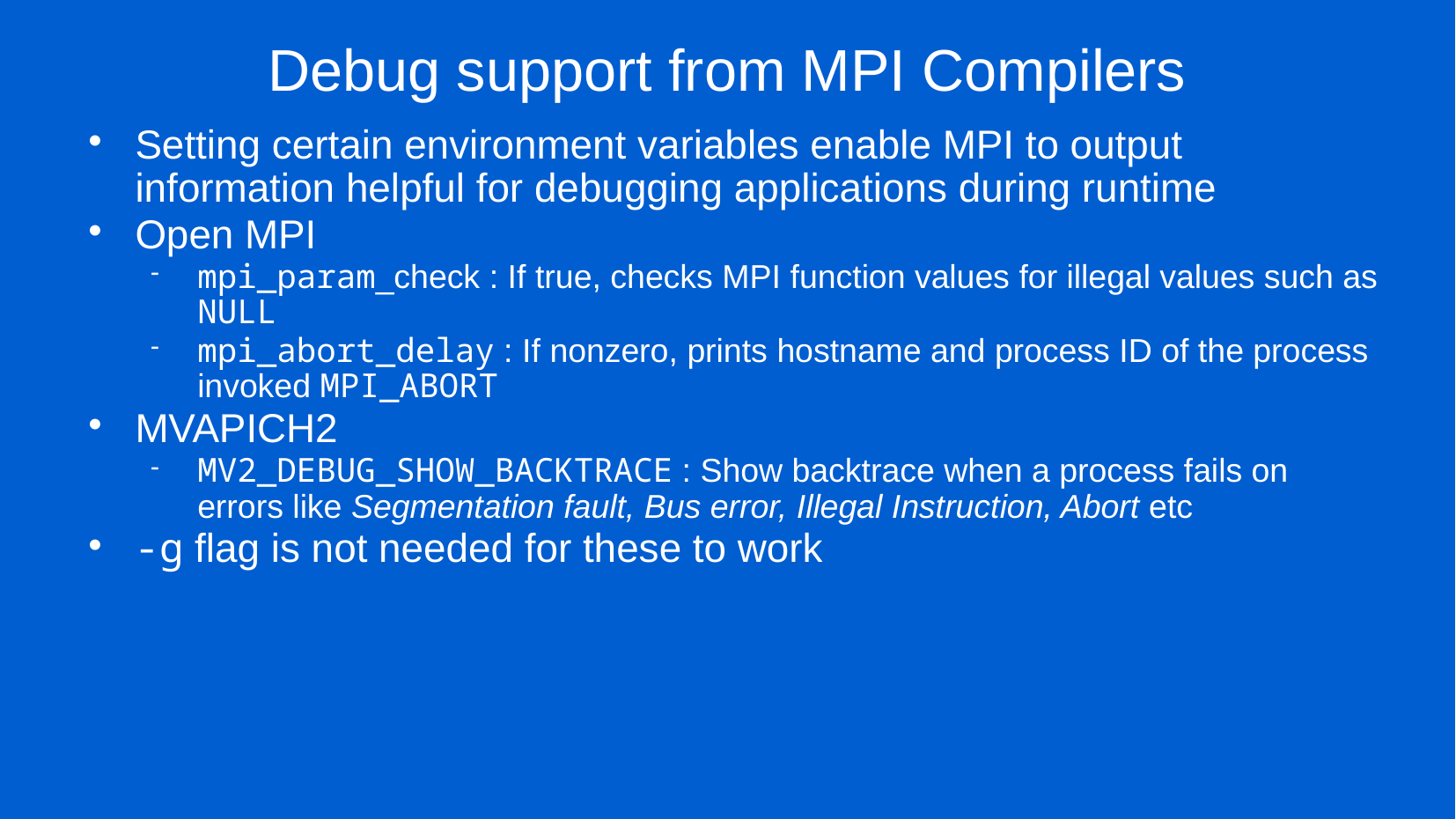

# Debug support from MPI Compilers
Setting certain environment variables enable MPI to output information helpful for debugging applications during runtime
Open MPI
mpi_param_check : If true, checks MPI function values for illegal values such as NULL
mpi_abort_delay : If nonzero, prints hostname and process ID of the process invoked MPI_ABORT
MVAPICH2
MV2_DEBUG_SHOW_BACKTRACE : Show backtrace when a process fails on errors like Segmentation fault, Bus error, Illegal Instruction, Abort etc
-g flag is not needed for these to work